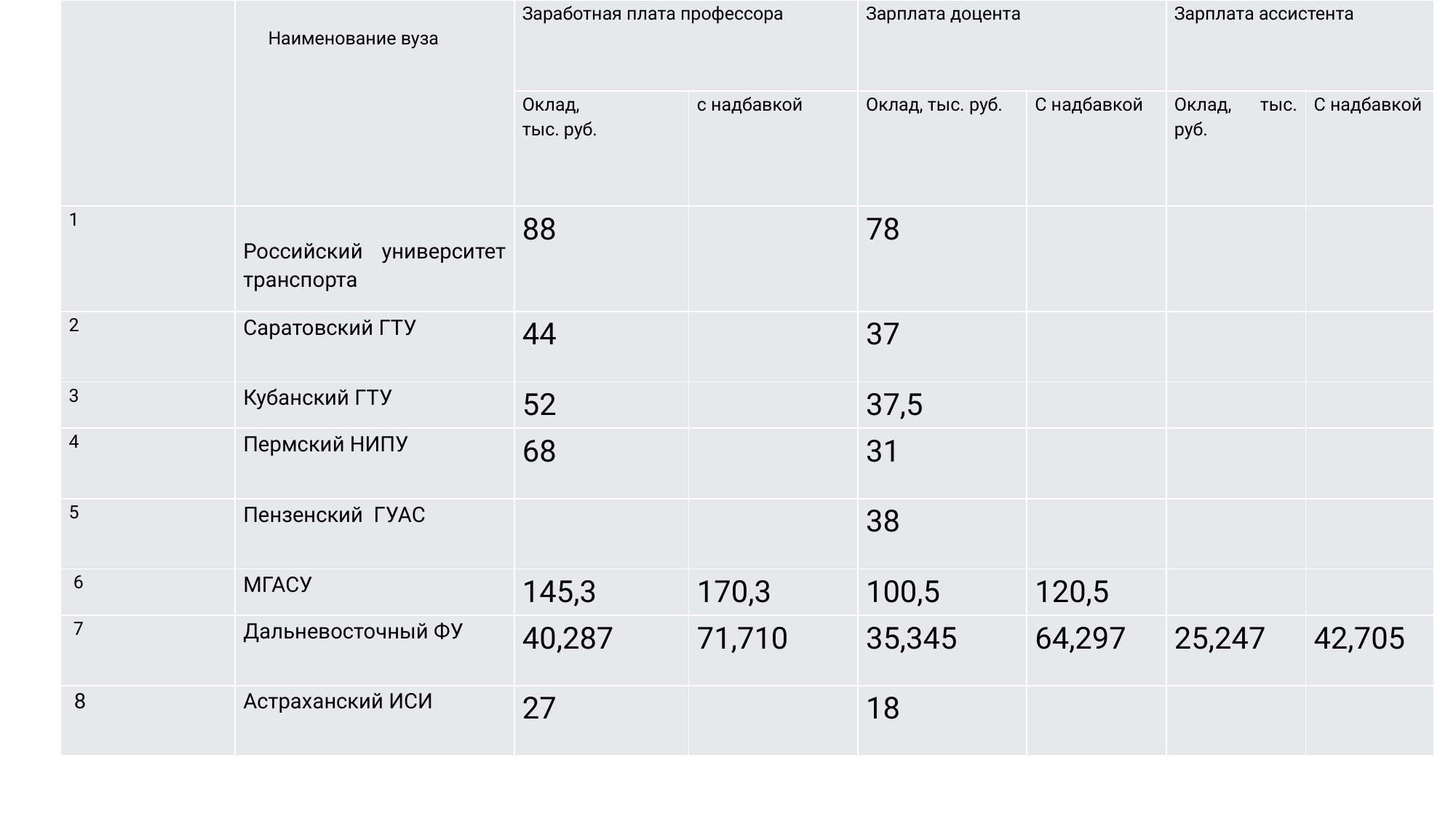

|  | Наименование вуза | Заработная плата профессора |  | Зарплата доцента |  | Зарплата ассистента |  |
| --- | --- | --- | --- | --- | --- | --- | --- |
|  |  | Оклад, тыс. руб. | с надбавкой | Оклад, тыс. руб. | С надбавкой | Оклад, тыс. руб. | С надбавкой |
| 1 | Российский университет транспорта | 88 |  | 78 |  |  |  |
| 2 | Саратовский ГТУ | 44 |  | 37 |  |  |  |
| 3 | Кубанский ГТУ | 52 |  | 37,5 |  |  |  |
| 4 | Пермский НИПУ | 68 |  | 31 |  |  |  |
| 5 | Пензенский ГУАС |  |  | 38 |  |  |  |
| 6 | МГАСУ | 145,3 | 170,3 | 100,5 | 120,5 |  |  |
| 7 | Дальневосточный ФУ | 40,287 | 71,710 | 35,345 | 64,297 | 25,247 | 42,705 |
| 8 | Астраханский ИСИ | 27 |  | 18 |  |  |  |
6